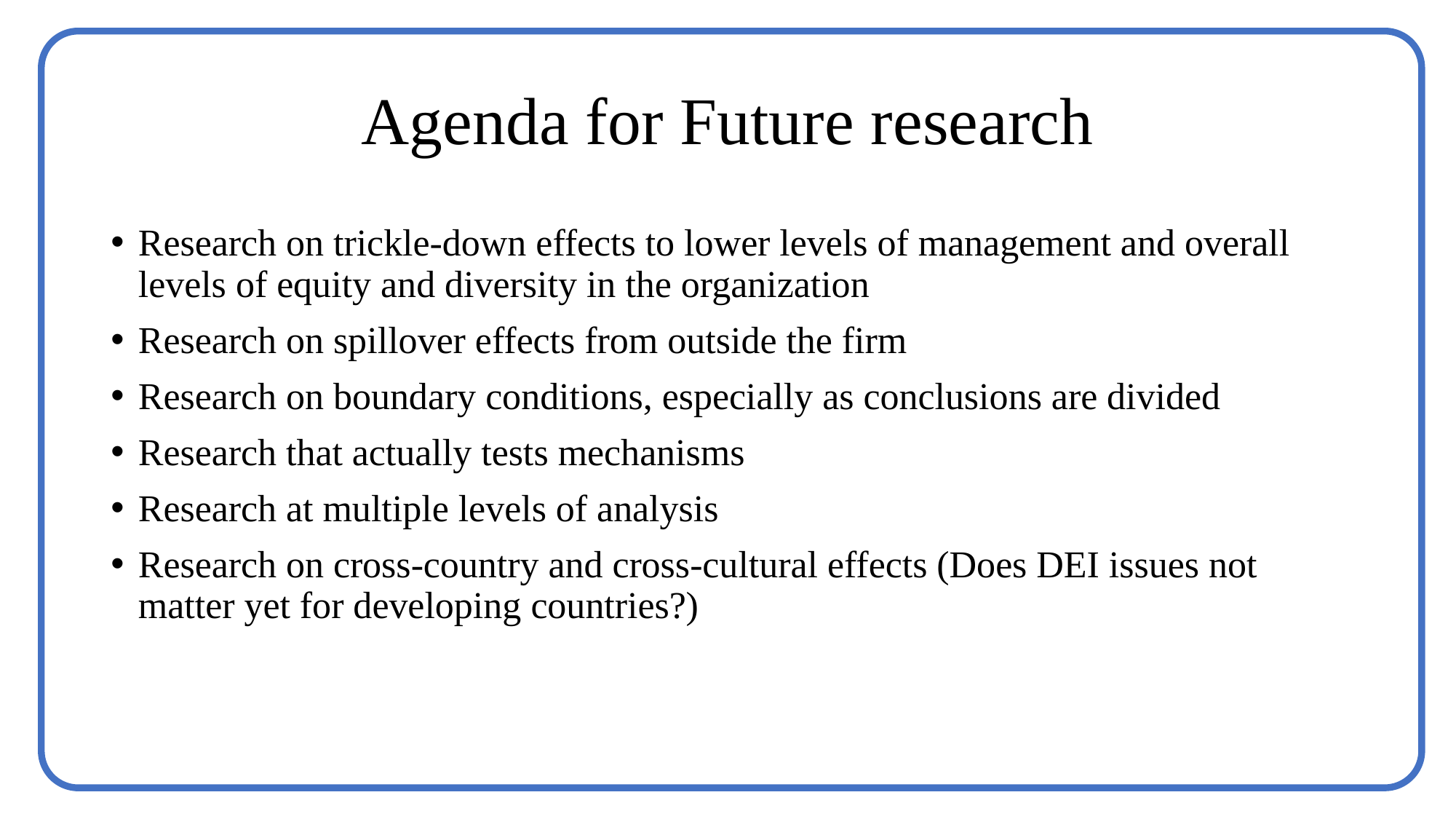

# Agenda for Future research
Research on trickle-down effects to lower levels of management and overall levels of equity and diversity in the organization
Research on spillover effects from outside the firm
Research on boundary conditions, especially as conclusions are divided
Research that actually tests mechanisms
Research at multiple levels of analysis
Research on cross-country and cross-cultural effects (Does DEI issues not matter yet for developing countries?)